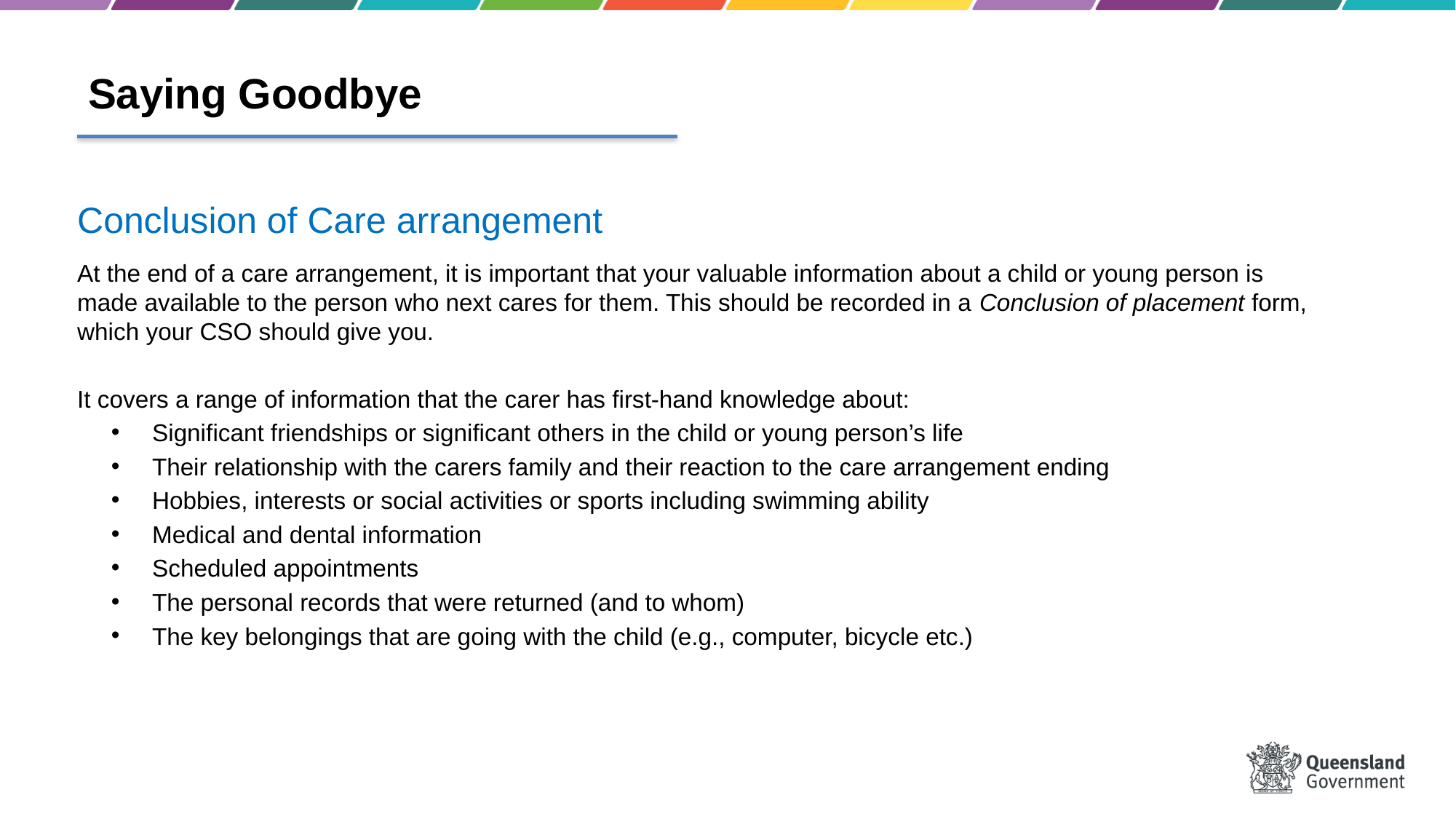

# Saying Goodbye
Conclusion of Care arrangement

At the end of a care arrangement, it is important that your valuable information about a child or young person is made available to the person who next cares for them. This should be recorded in a Conclusion of placement form, which your CSO should give you.

It covers a range of information that the carer has first-hand knowledge about:
Significant friendships or significant others in the child or young person’s life
Their relationship with the carers family and their reaction to the care arrangement ending
Hobbies, interests or social activities or sports including swimming ability
Medical and dental information
Scheduled appointments
The personal records that were returned (and to whom)
The key belongings that are going with the child (e.g., computer, bicycle etc.)